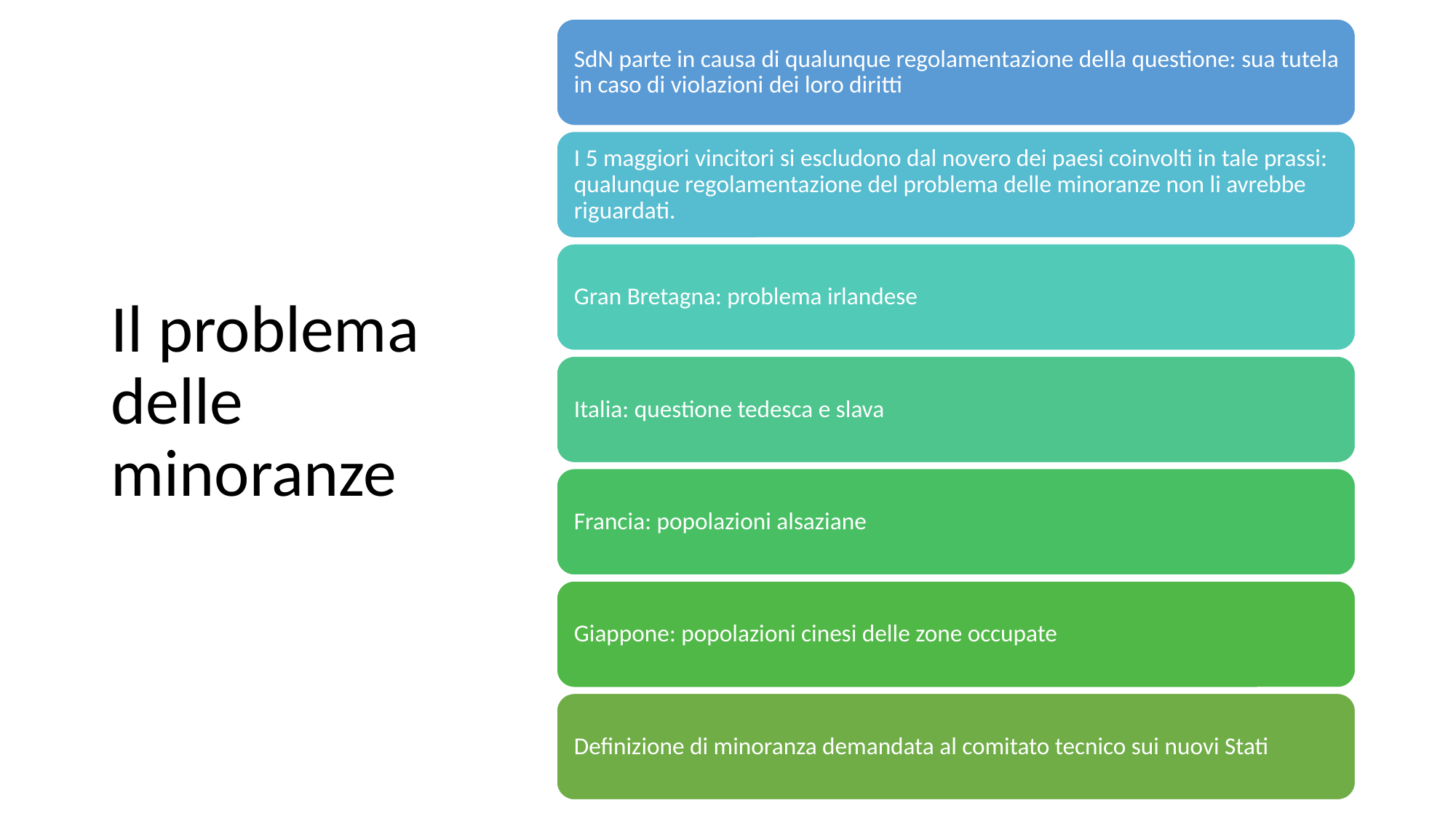

SdN parte in causa di qualunque regolamentazione della questione: sua tutela in caso di violazioni dei loro diritti
I 5 maggiori vincitori si escludono dal novero dei paesi coinvolti in tale prassi: qualunque regolamentazione del problema delle minoranze non li avrebbe riguardati.
Gran Bretagna: problema irlandese
Italia: questione tedesca e slava
Francia: popolazioni alsaziane
Giappone: popolazioni cinesi delle zone occupate
Definizione di minoranza demandata al comitato tecnico sui nuovi Stati
# Il problema delle minoranze